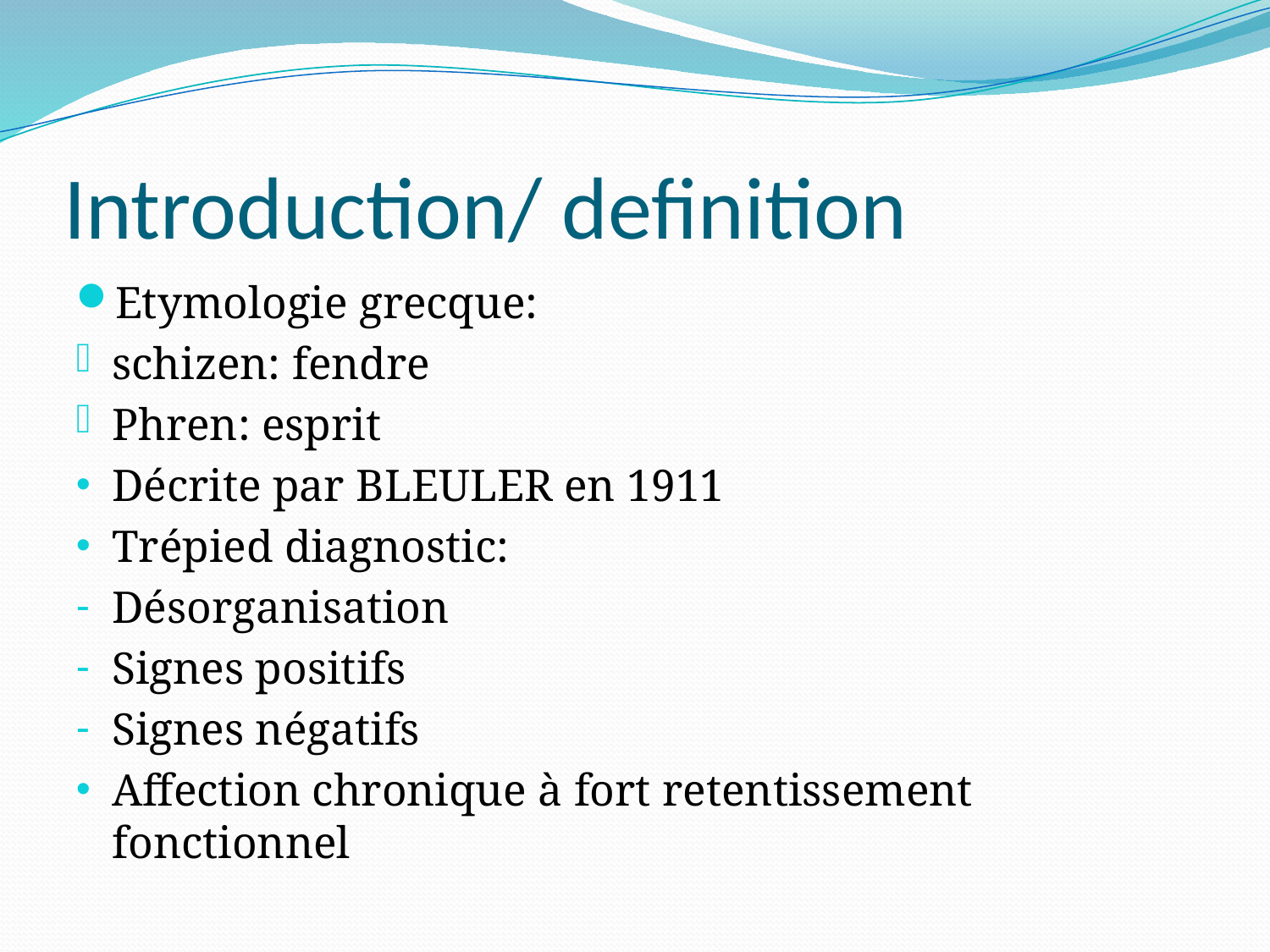

# Introduction/ definition
Etymologie grecque:
schizen: fendre
Phren: esprit
Décrite par BLEULER en 1911
Trépied diagnostic:
Désorganisation
Signes positifs
Signes négatifs
Affection chronique à fort retentissement fonctionnel